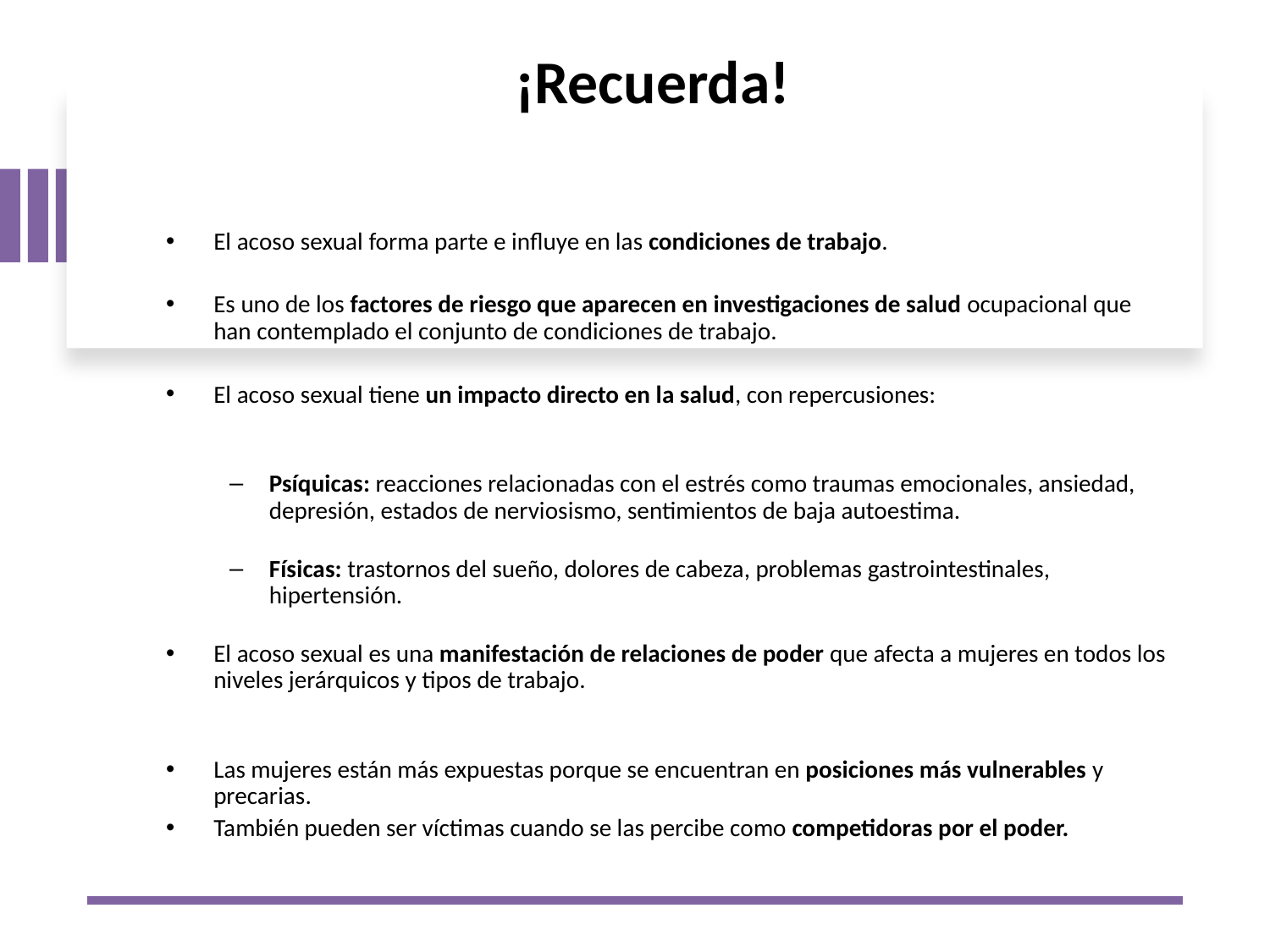

# ¡Recuerda!

El acoso sexual forma parte e influye en las condiciones de trabajo.

Es uno de los factores de riesgo que aparecen en investigaciones de salud ocupacional que han contemplado el conjunto de condiciones de trabajo.

El acoso sexual tiene un impacto directo en la salud, con repercusiones:

Psíquicas: reacciones relacionadas con el estrés como traumas emocionales, ansiedad, depresión, estados de nerviosismo, sentimientos de baja autoestima.
Físicas: trastornos del sueño, dolores de cabeza, problemas gastrointestinales, hipertensión.
El acoso sexual es una manifestación de relaciones de poder que afecta a mujeres en todos los niveles jerárquicos y tipos de trabajo.

Las mujeres están más expuestas porque se encuentran en posiciones más vulnerables y precarias.
También pueden ser víctimas cuando se las percibe como competidoras por el poder.